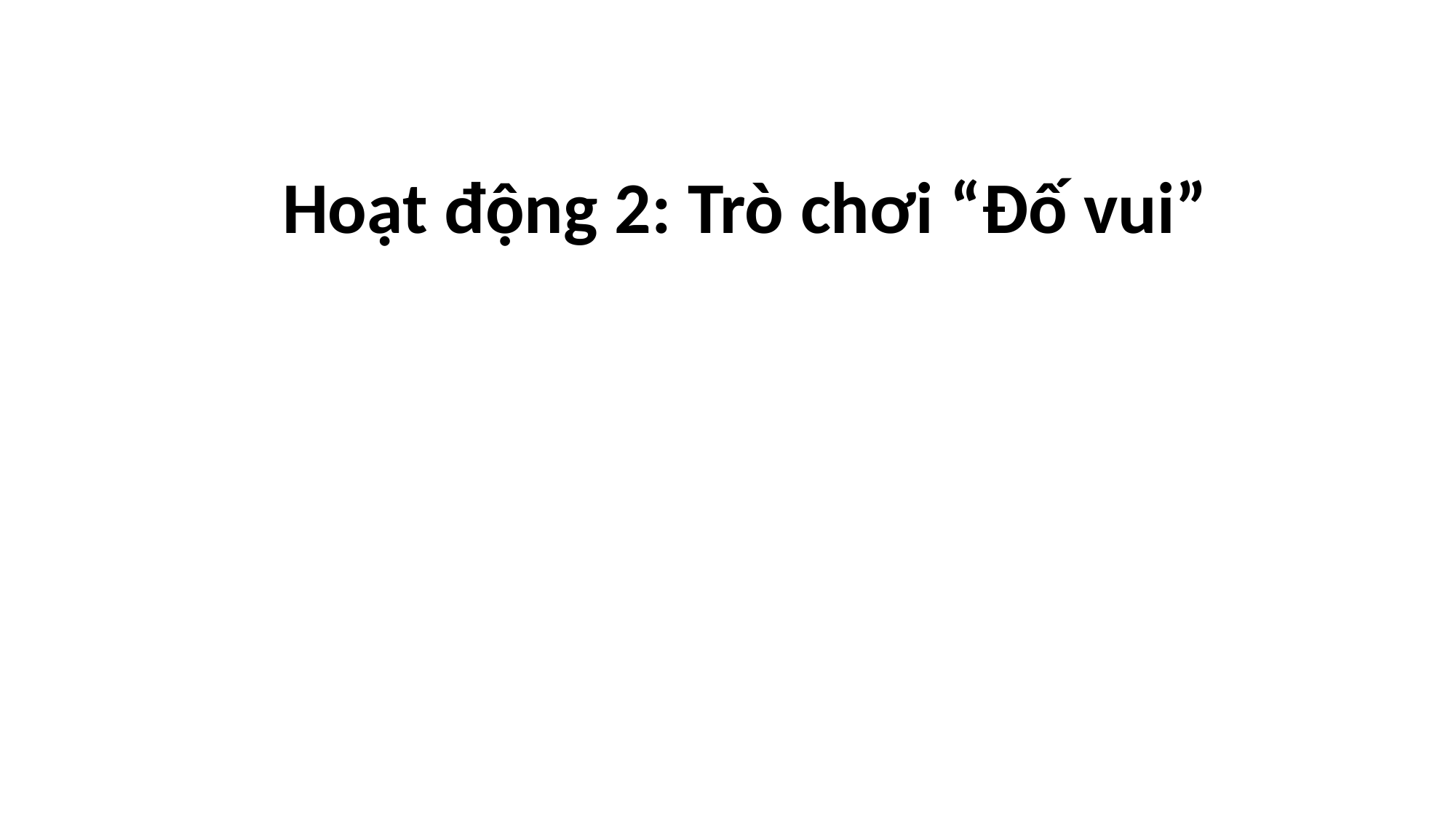

Hoạt động 2: Trò chơi “Đố vui”